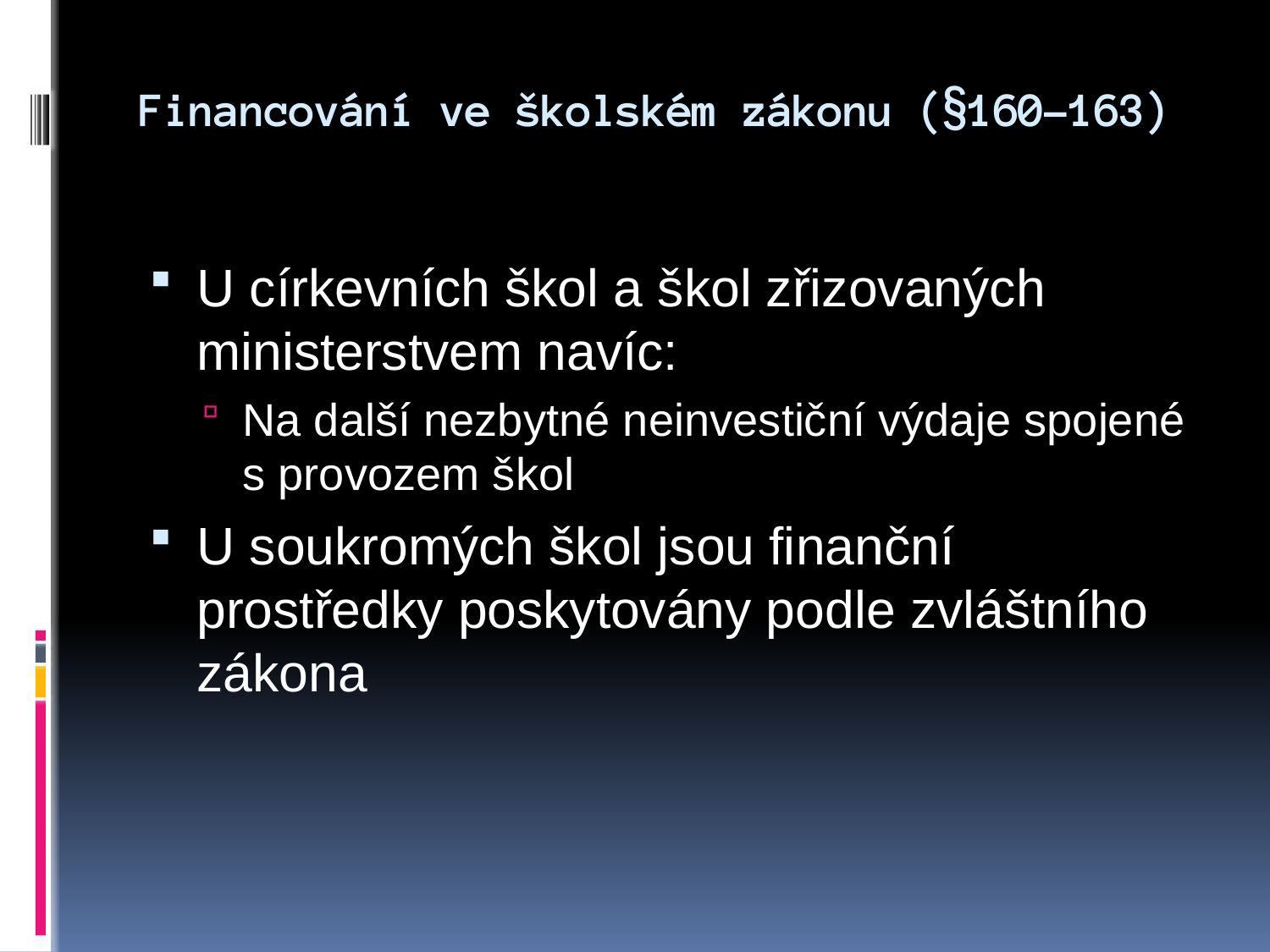

# Financování ve školském zákonu (§160-163)
U církevních škol a škol zřizovaných ministerstvem navíc:
Na další nezbytné neinvestiční výdaje spojené s provozem škol
U soukromých škol jsou finanční prostředky poskytovány podle zvláštního zákona